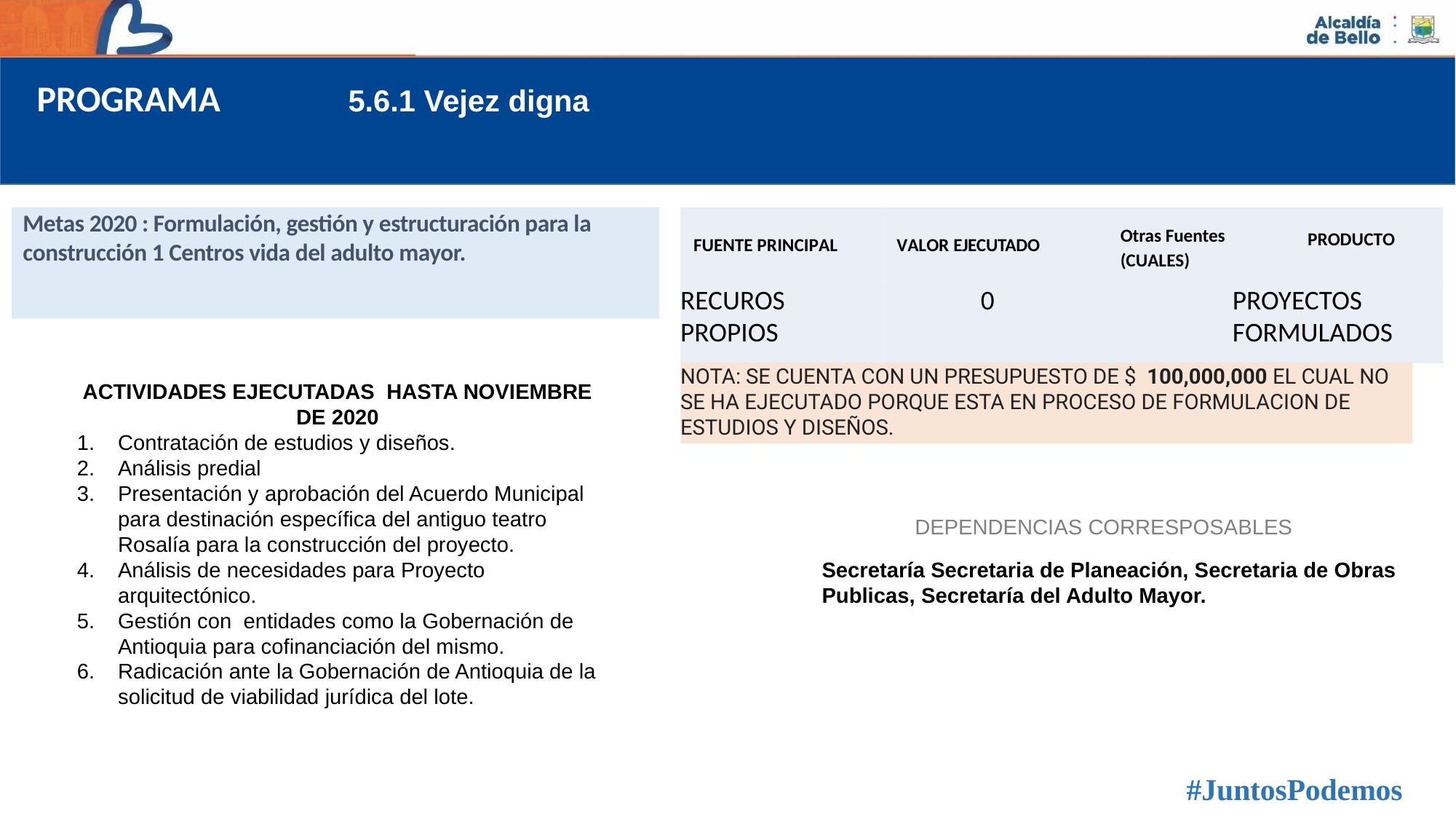

PROGRAMA
5.6.1 Vejez digna

Metas 2020 : Formulación, gestión y estructuración para la construcción 1 Centros vida del adulto mayor.
Otras Fuentes
(CUALES)
PRODUCTO
FUENTE PRINCIPAL
VALOR EJECUTADO
RECUROS PROPIOS
0

PROYECTOS FORMULADOS
NOTA: SE CUENTA CON UN PRESUPUESTO DE $  100,000,000 EL CUAL NO SE HA EJECUTADO PORQUE ESTA EN PROCESO DE FORMULACION DE ESTUDIOS Y DISEÑOS.

ACTIVIDADES EJECUTADAS  HASTA NOVIEMBRE DE 2020
Contratación de estudios y diseños.
Análisis predial
Presentación y aprobación del Acuerdo Municipal para destinación específica del antiguo teatro Rosalía para la construcción del proyecto.
Análisis de necesidades para Proyecto arquitectónico.
Gestión con  entidades como la Gobernación de Antioquia para cofinanciación del mismo.
Radicación ante la Gobernación de Antioquia de la solicitud de viabilidad jurídica del lote.

DEPENDENCIAS CORRESPOSABLES
Secretaría Secretaria de Planeación, Secretaria de Obras Publicas, Secretaría del Adulto Mayor.
#JuntosPodemos